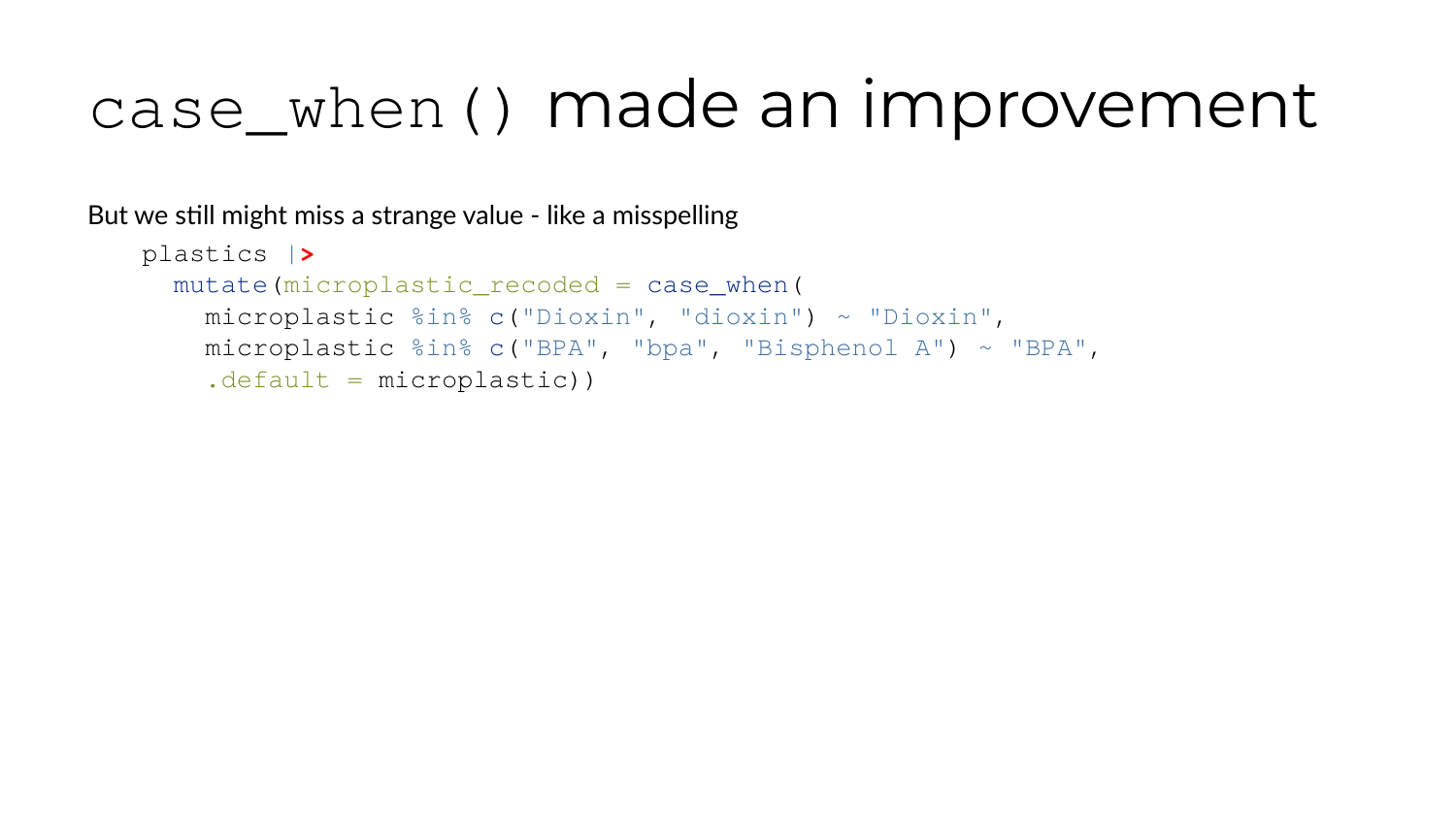

# case_when() made an improvement
But we still might miss a strange value - like a misspelling
plastics |>
  mutate(microplastic_recoded = case_when(
    microplastic %in% c("Dioxin", "dioxin") ~ "Dioxin",
    microplastic %in% c("BPA", "bpa", "Bisphenol A") ~ "BPA",
    .default = microplastic))